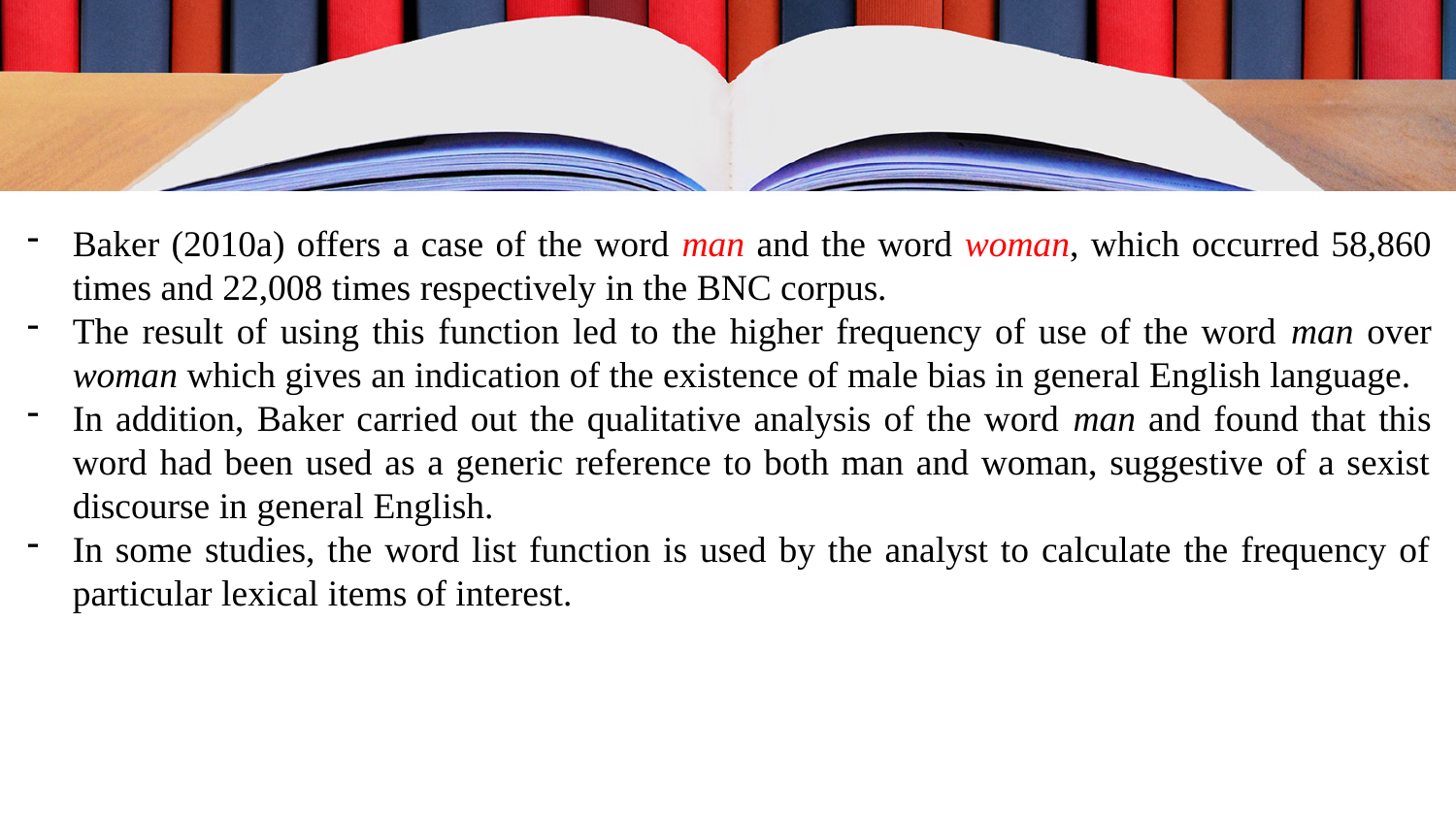

Baker (2010a) offers a case of the word man and the word woman, which occurred 58,860 times and 22,008 times respectively in the BNC corpus.
The result of using this function led to the higher frequency of use of the word man over woman which gives an indication of the existence of male bias in general English language.
In addition, Baker carried out the qualitative analysis of the word man and found that this word had been used as a generic reference to both man and woman, suggestive of a sexist discourse in general English.
In some studies, the word list function is used by the analyst to calculate the frequency of particular lexical items of interest.